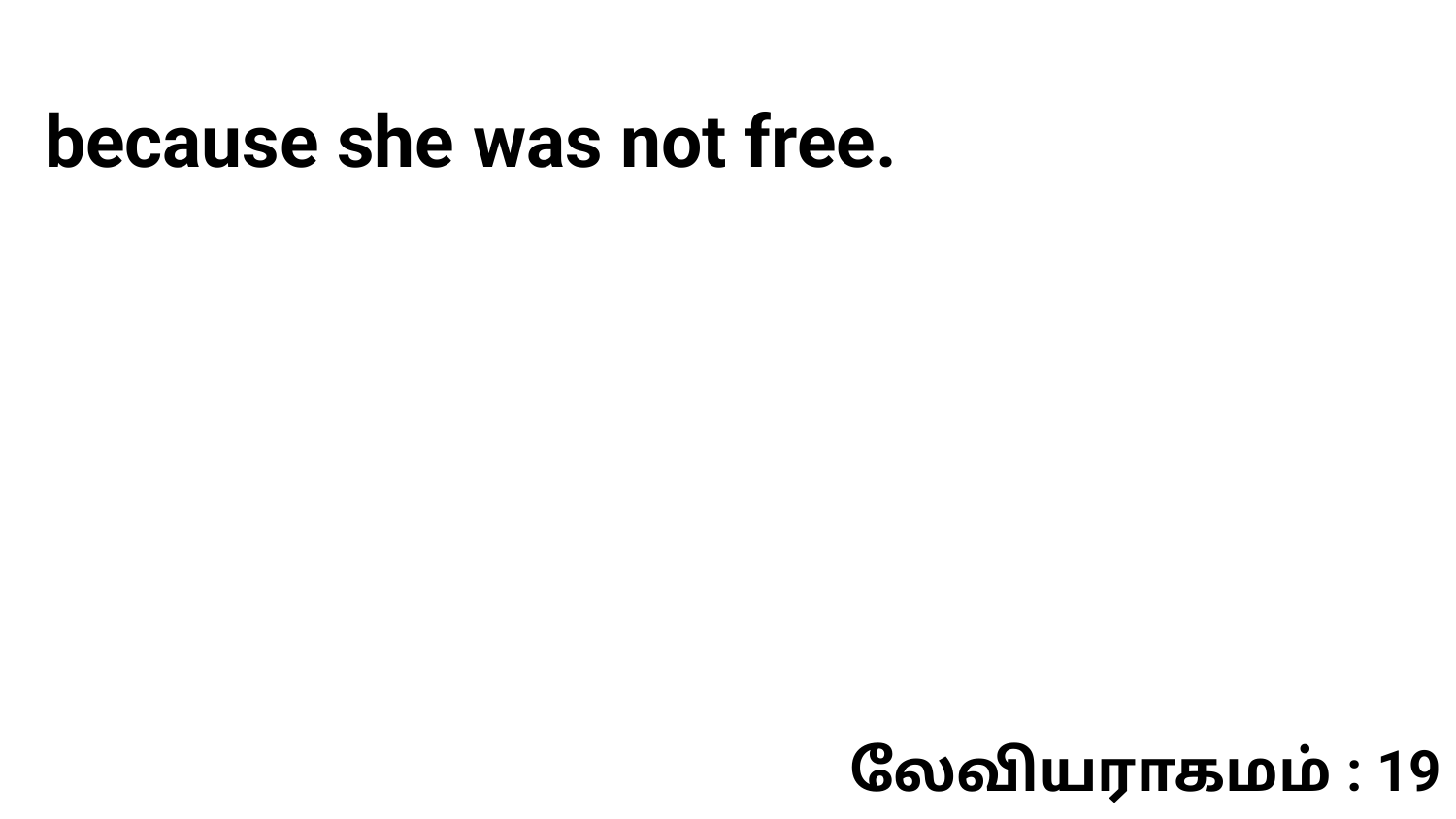

because she was not free.
லேவியராகமம் : 19